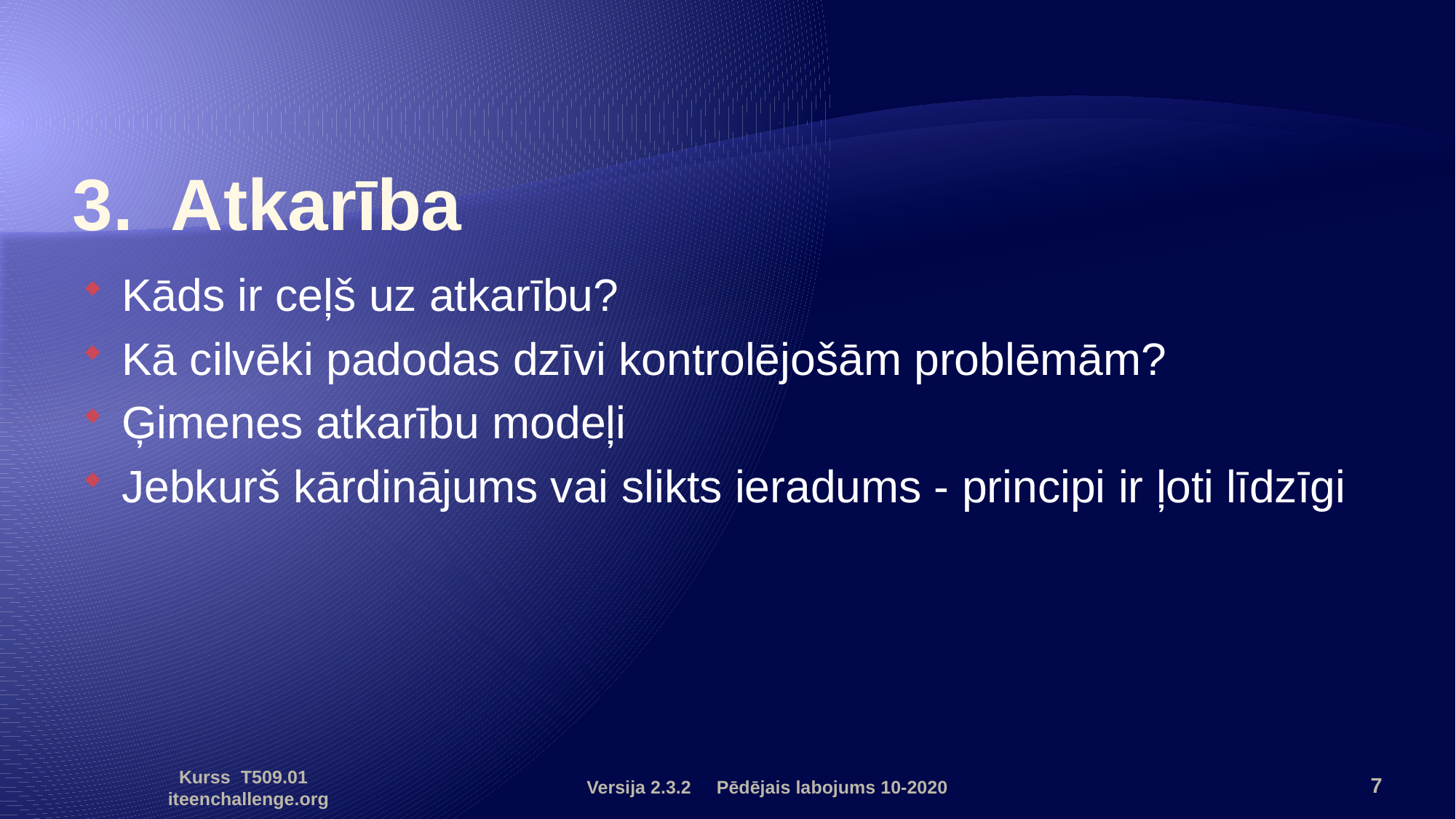

# 3.  Atkarība
Kāds ir ceļš uz atkarību?
Kā cilvēki padodas dzīvi kontrolējošām problēmām?
Ģimenes atkarību modeļi
Jebkurš kārdinājums vai slikts ieradums - principi ir ļoti līdzīgi
Versija 2.3.2     Pēdējais labojums 10-2020
7
Kurss  T509.01   iteenchallenge.org